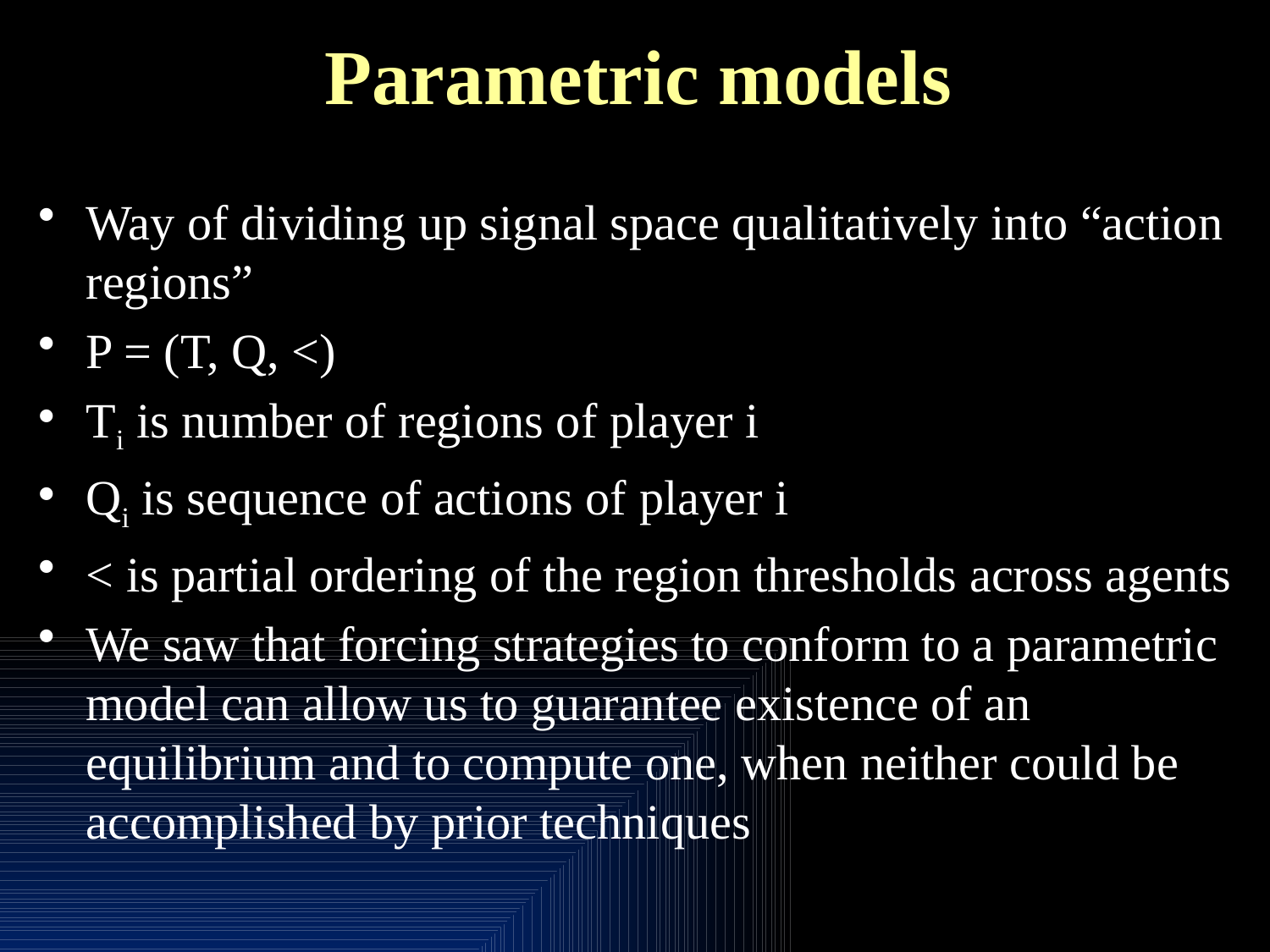

# Parametric models
Way of dividing up signal space qualitatively into “action regions”
P = (T, Q, <)
Ti is number of regions of player i
Qi is sequence of actions of player i
< is partial ordering of the region thresholds across agents
We saw that forcing strategies to conform to a parametric model can allow us to guarantee existence of an equilibrium and to compute one, when neither could be accomplished by prior techniques